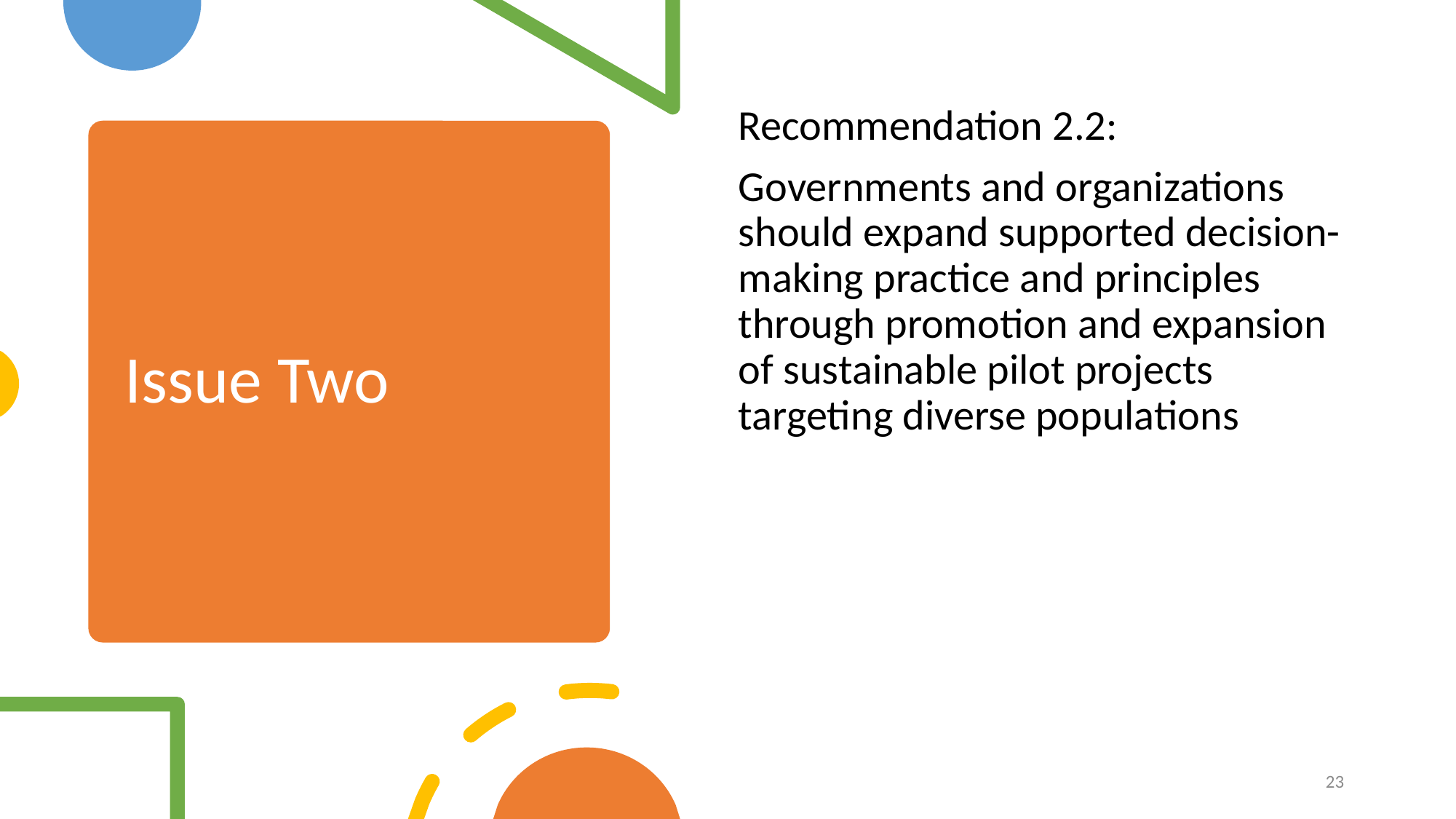

Recommendation 2.2:
Governments and organizations should expand supported decision-making practice and principles through promotion and expansion of sustainable pilot projects targeting diverse populations

# Issue Two

23